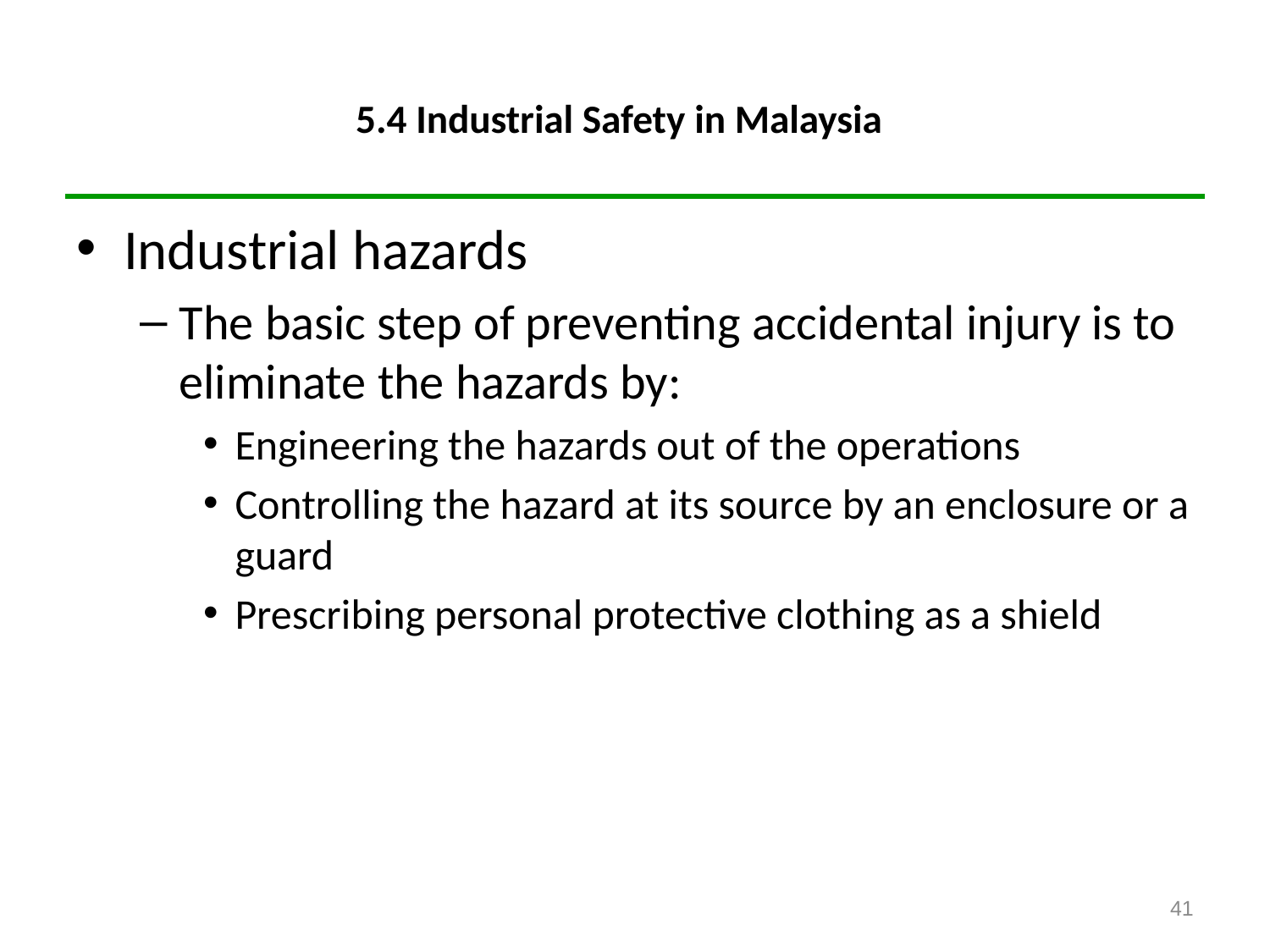

# 5.4 Industrial Safety in Malaysia
Industrial hazards
The basic step of preventing accidental injury is to eliminate the hazards by:
Engineering the hazards out of the operations
Controlling the hazard at its source by an enclosure or a guard
Prescribing personal protective clothing as a shield

41